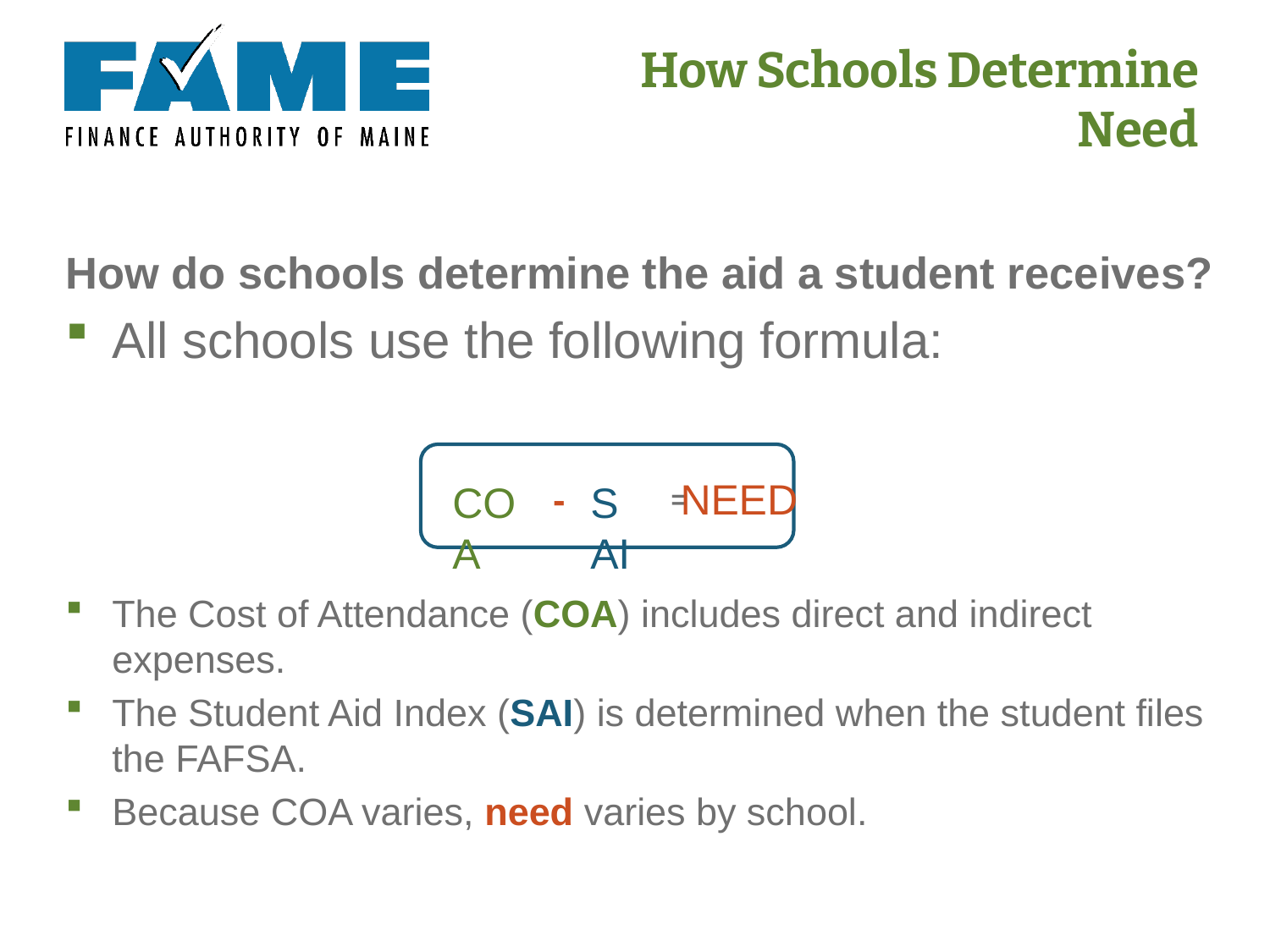

# How Schools Determine Need
How do schools determine the aid a student receives?
All schools use the following formula:

The Cost of Attendance (COA) includes direct and indirect expenses.
The Student Aid Index (SAI) is determined when the student files the FAFSA.
Because COA varies, need varies by school.

NEED
SAI
COA
-
=